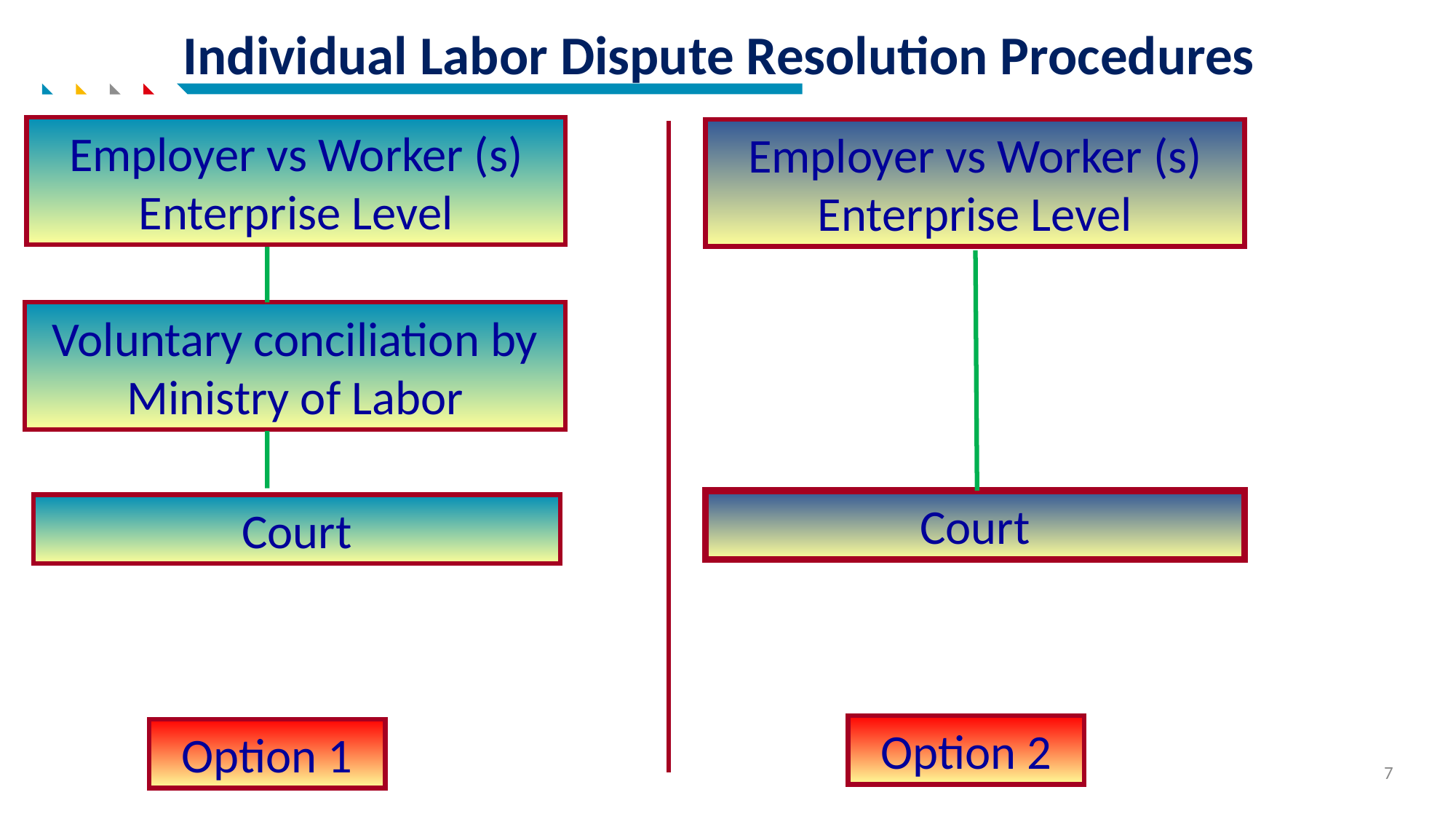

Individual Labor Dispute Resolution Procedures
Employer vs Worker (s)
Enterprise Level
Employer vs Worker (s)
Enterprise Level

Voluntary conciliation by Ministry of Labor

Court
Court
Option 2
Option 1
7